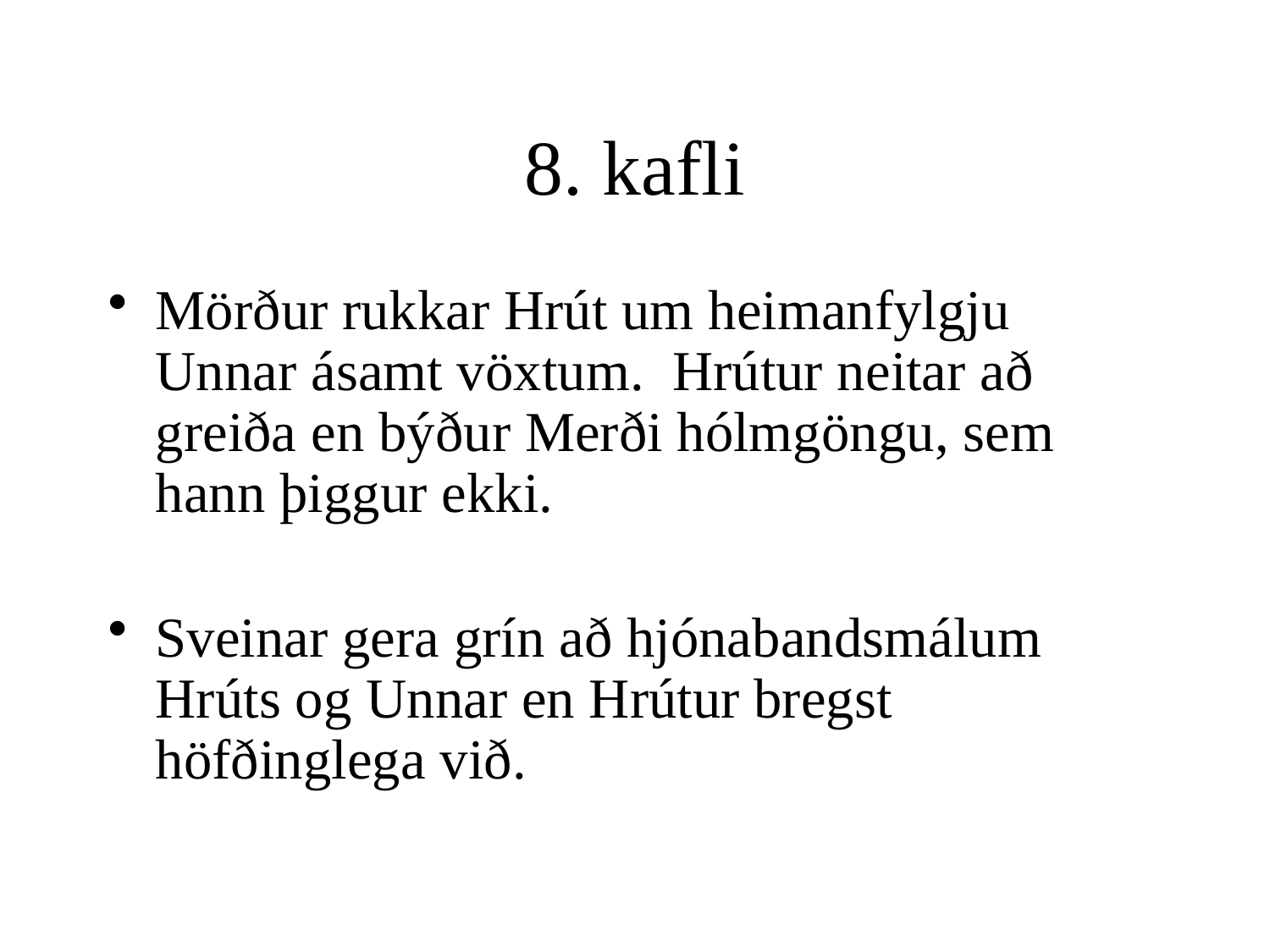

# 8. kafli
Mörður rukkar Hrút um heimanfylgju Unnar ásamt vöxtum.  Hrútur neitar að greiða en býður Merði hólmgöngu, sem hann þiggur ekki.

Sveinar gera grín að hjónabandsmálum Hrúts og Unnar en Hrútur bregst höfðinglega við.